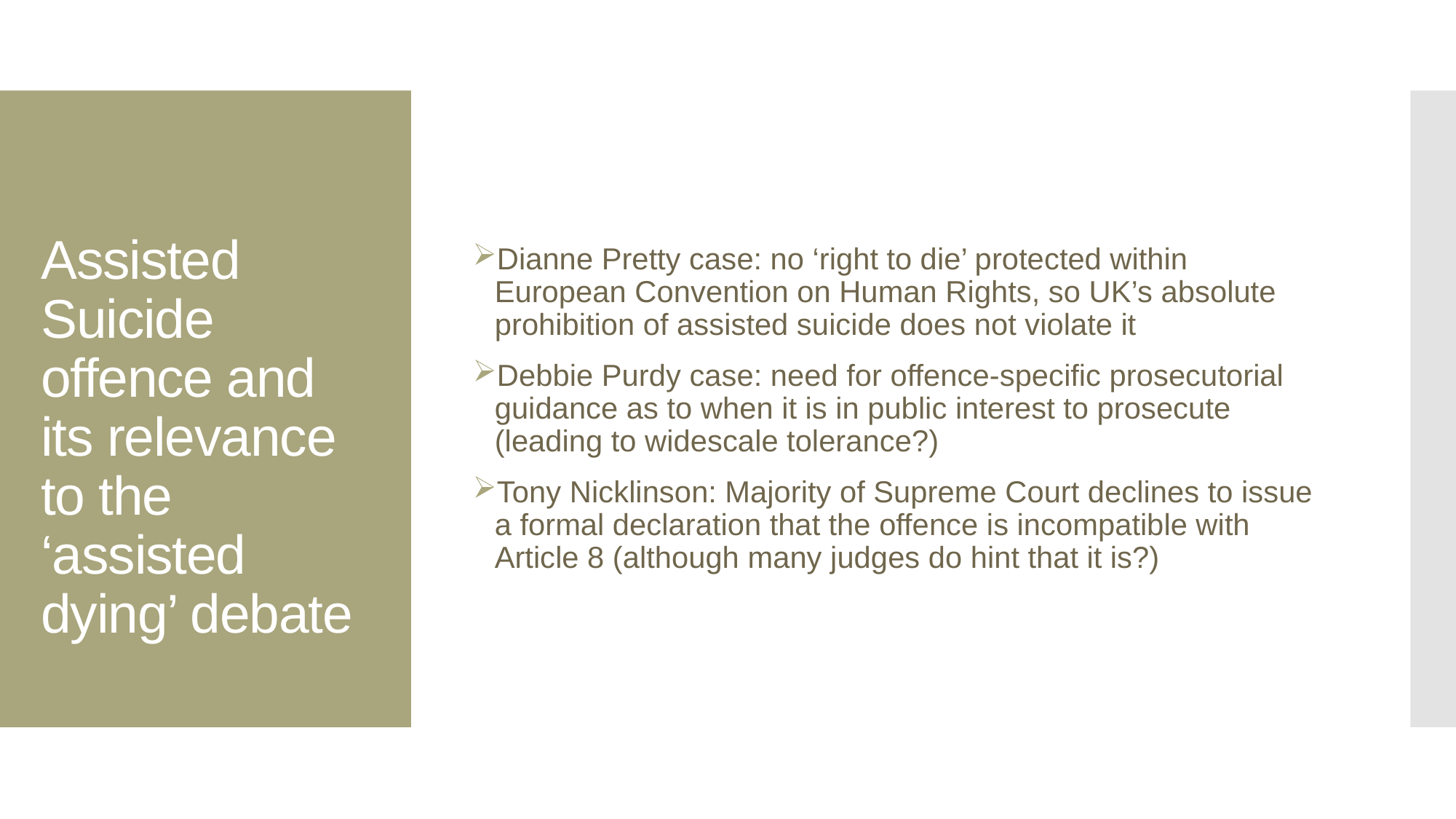

Dianne Pretty case: no ‘right to die’ protected within European Convention on Human Rights, so UK’s absolute prohibition of assisted suicide does not violate it
Debbie Purdy case: need for offence-specific prosecutorial guidance as to when it is in public interest to prosecute (leading to widescale tolerance?)
Tony Nicklinson: Majority of Supreme Court declines to issue a formal declaration that the offence is incompatible with Article 8 (although many judges do hint that it is?)
# Assisted Suicide offence and its relevance to the ‘assisted dying’ debate